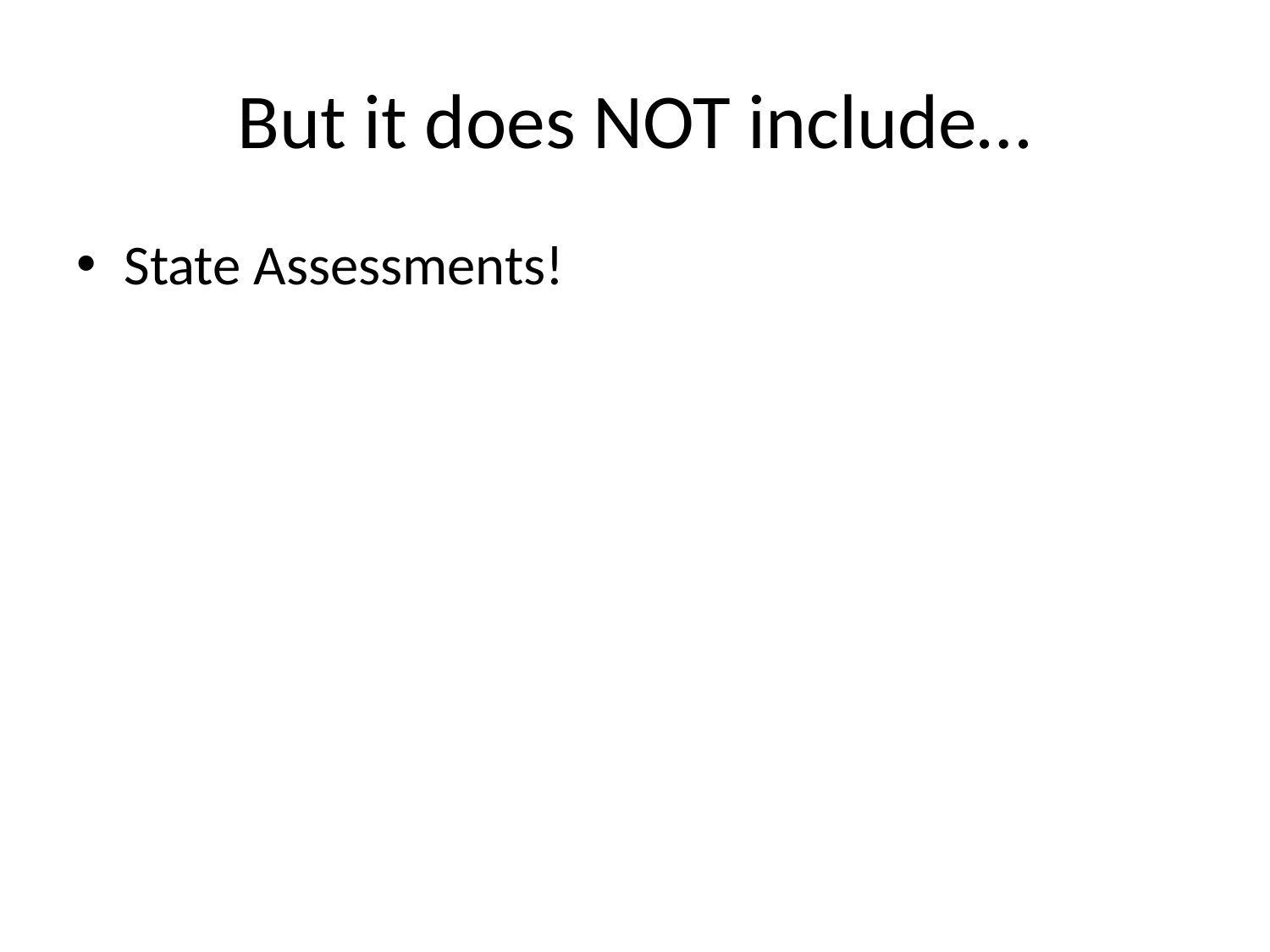

# But it does NOT include…
State Assessments!